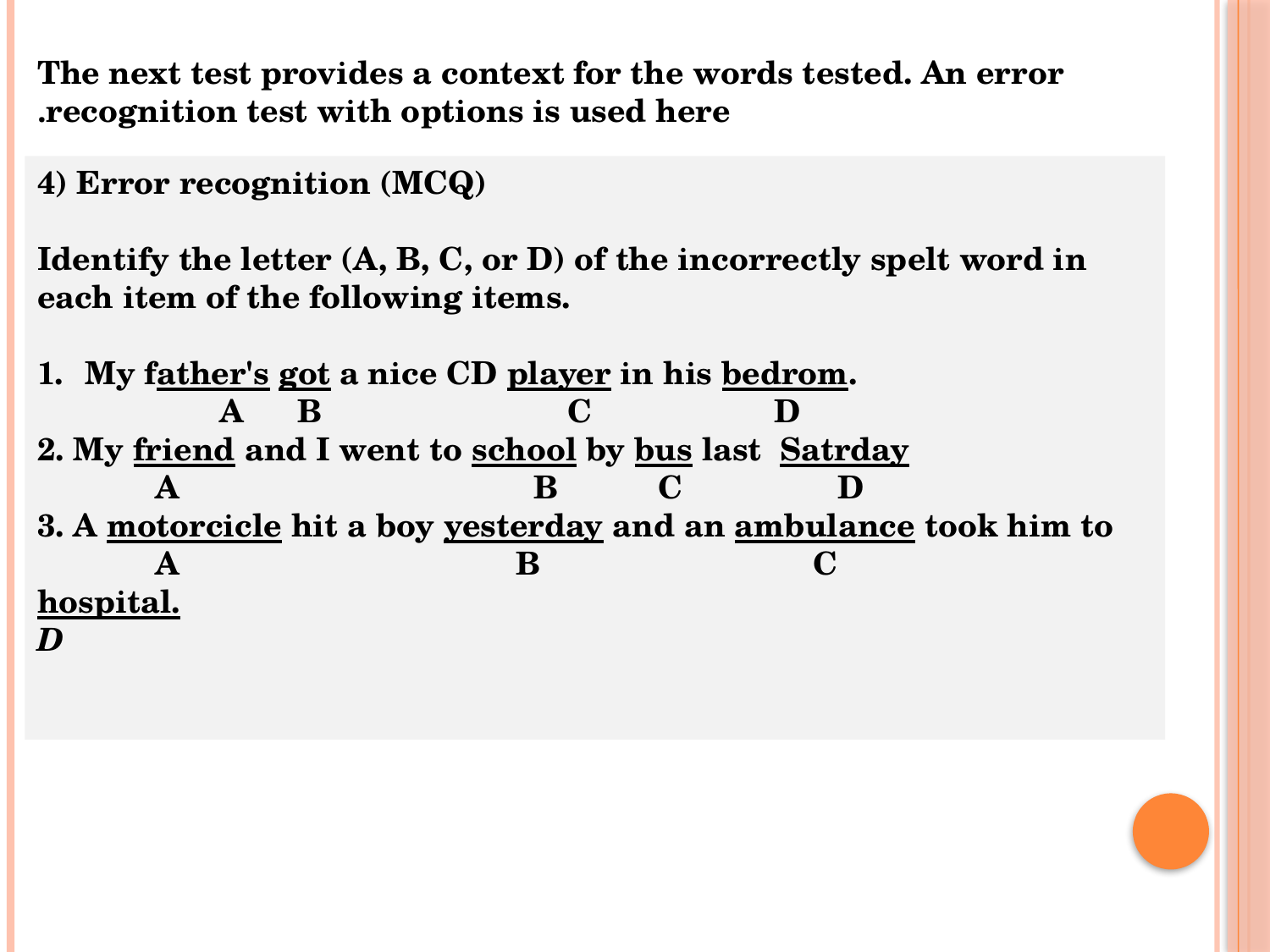

The next test provides a context for the words tested. An error recognition test with options is used here.
4) Error recognition (MCQ)

Identify the letter (A, B, C, or D) of the incorrectly spelt word in each item of the following items.

My father's got a nice CD player in his bedrom.
                    A      B                           C                    D
2. My friend and I went to school by bus last  Satrday
             A                                       B           C                 D
3. A motorcicle hit a boy yesterday and an ambulance took him to
             A                                     B                              C
hospital.
D